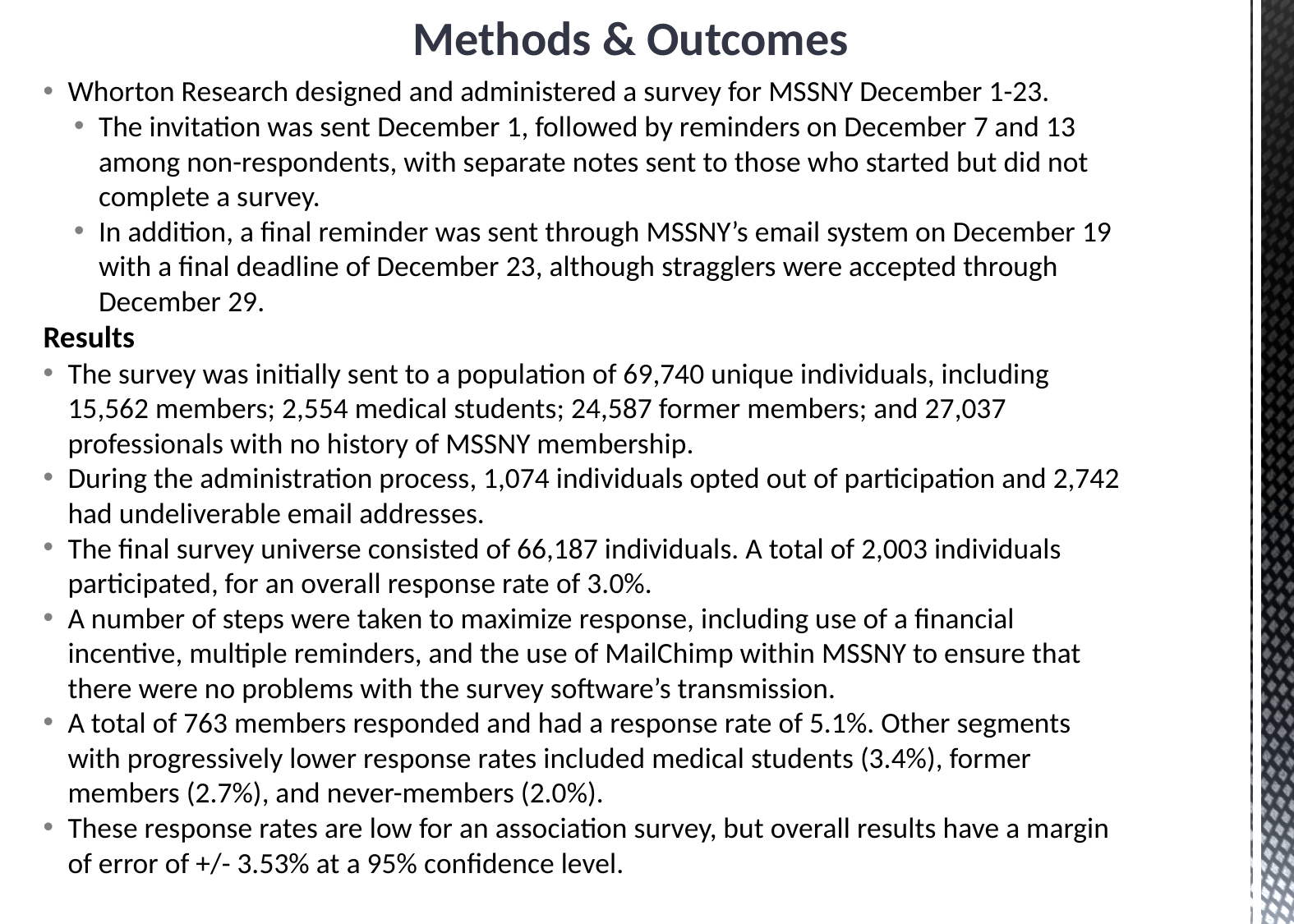

# Methods & Outcomes
Whorton Research designed and administered a survey for MSSNY December 1-23.
The invitation was sent December 1, followed by reminders on December 7 and 13 among non-respondents, with separate notes sent to those who started but did not complete a survey.
In addition, a final reminder was sent through MSSNY’s email system on December 19 with a final deadline of December 23, although stragglers were accepted through December 29.
Results
The survey was initially sent to a population of 69,740 unique individuals, including 15,562 members; 2,554 medical students; 24,587 former members; and 27,037 professionals with no history of MSSNY membership.
During the administration process, 1,074 individuals opted out of participation and 2,742 had undeliverable email addresses.
The final survey universe consisted of 66,187 individuals. A total of 2,003 individuals participated, for an overall response rate of 3.0%.
A number of steps were taken to maximize response, including use of a financial incentive, multiple reminders, and the use of MailChimp within MSSNY to ensure that there were no problems with the survey software’s transmission.
A total of 763 members responded and had a response rate of 5.1%. Other segments with progressively lower response rates included medical students (3.4%), former members (2.7%), and never-members (2.0%).
These response rates are low for an association survey, but overall results have a margin of error of +/- 3.53% at a 95% confidence level.